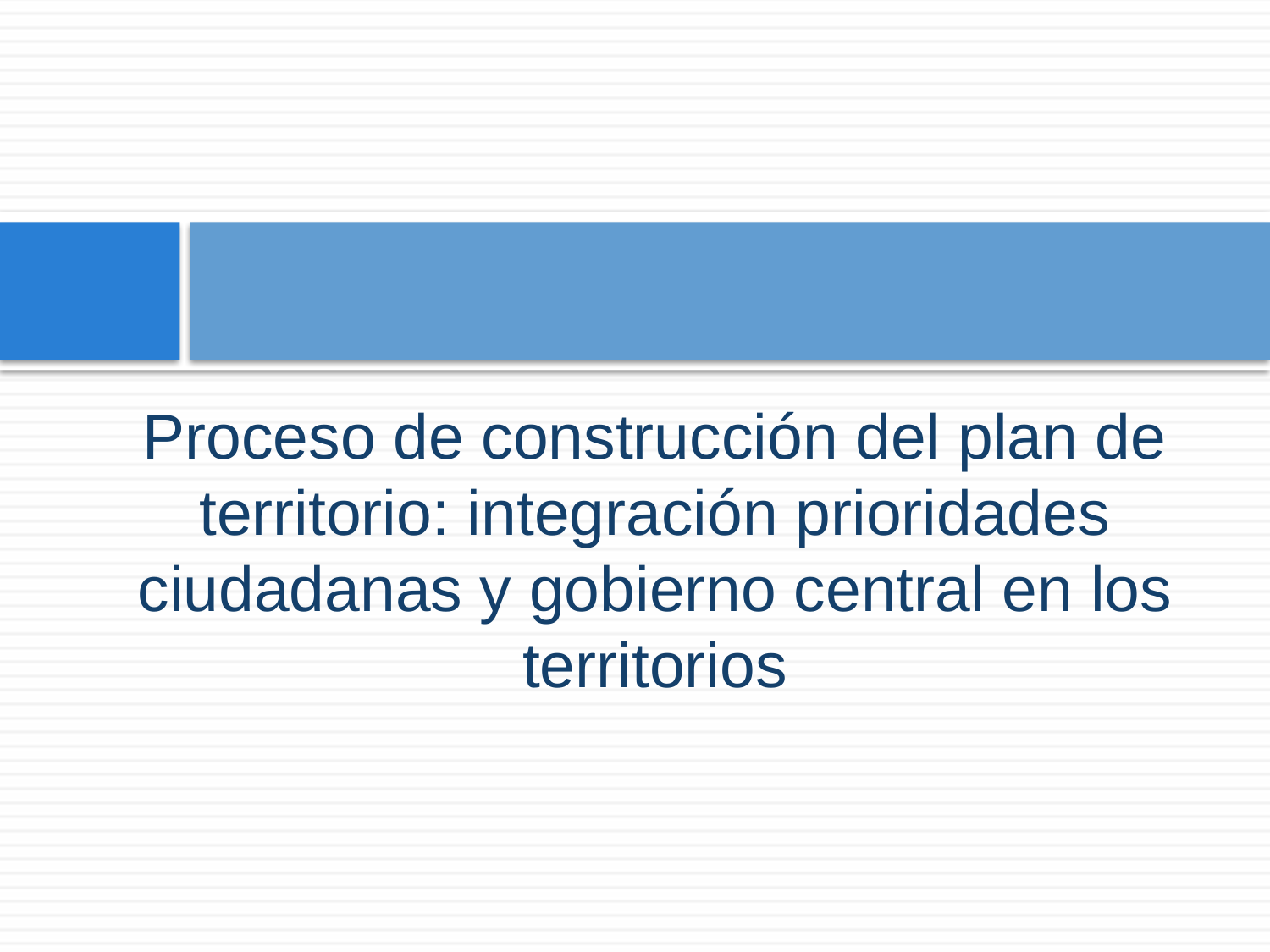

# Proceso de construcción del plan de territorio: integración prioridades ciudadanas y gobierno central en los territorios